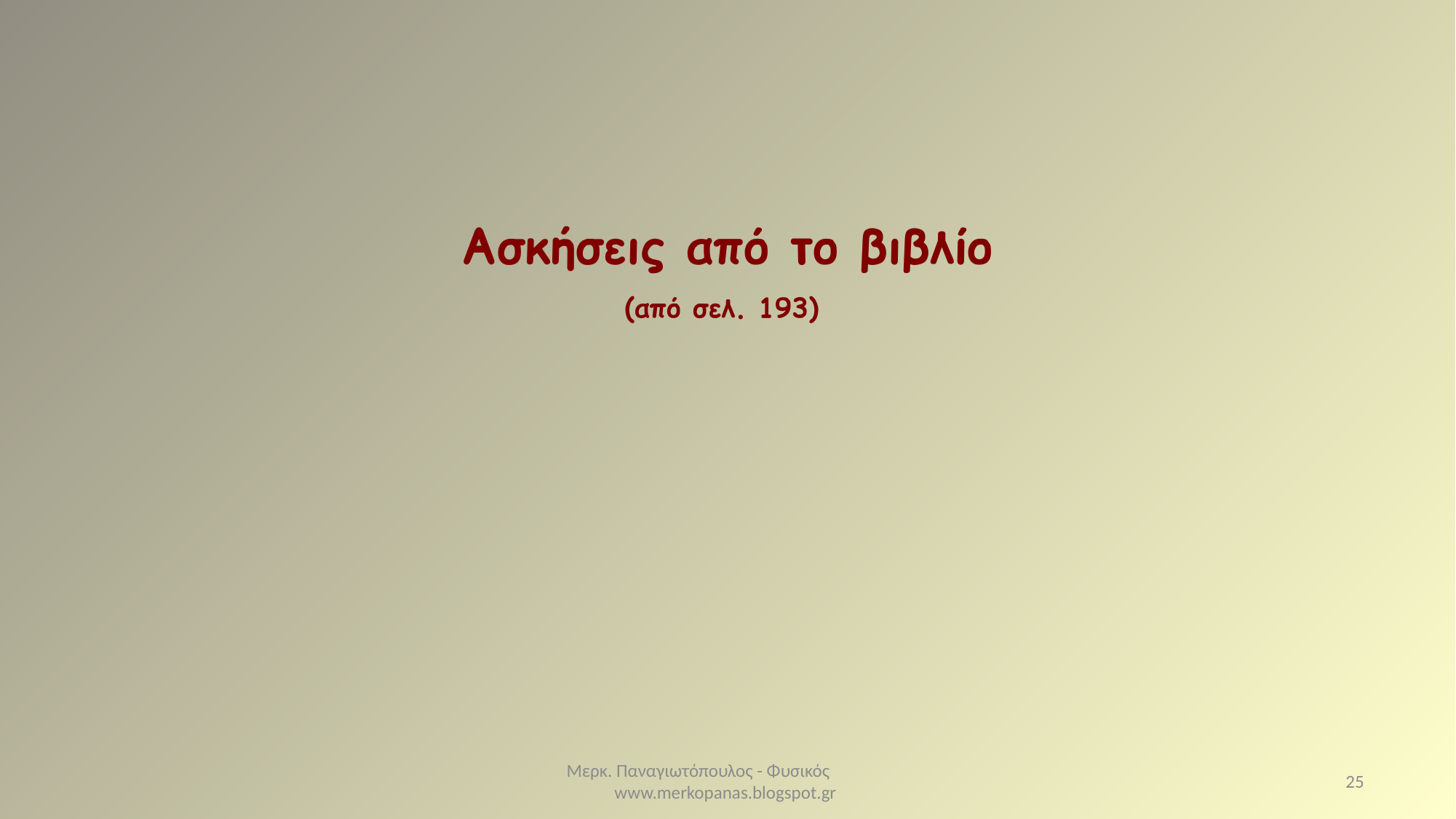

Ασκήσεις από το βιβλίο
(από σελ. 193)
25
Μερκ. Παναγιωτόπουλος - Φυσικός               www.merkopanas.blogspot.gr